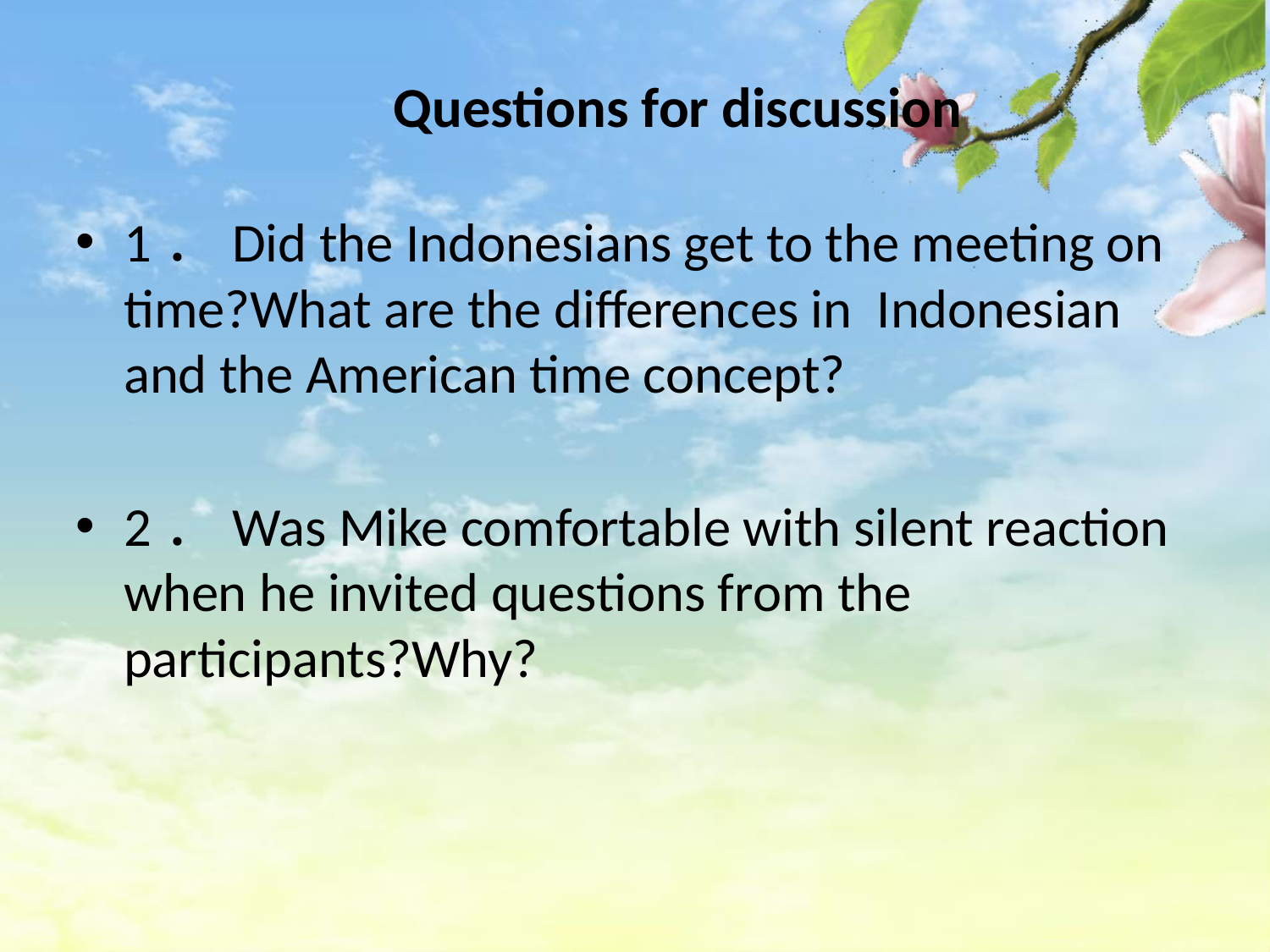

# Questions for discussion
1．Did the Indonesians get to the meeting on time?What are the differences in  Indonesian and the American time concept?

2．Was Mike comfortable with silent reaction when he invited questions from the participants?Why?